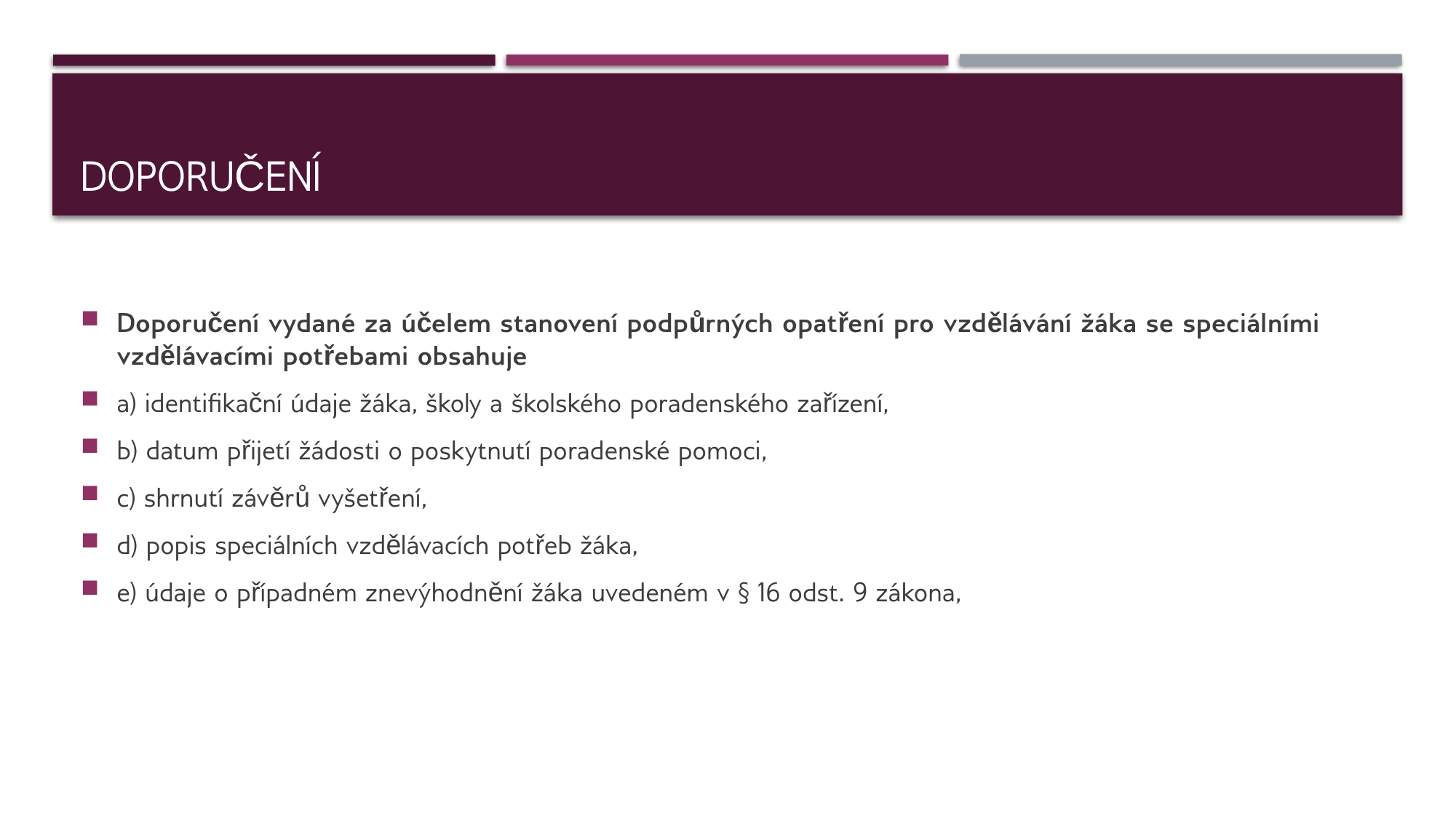

# Doporučení
Doporučení vydané za účelem stanovení podpůrných opatření pro vzdělávání žáka se speciálními vzdělávacími potřebami obsahuje
a) identifikační údaje žáka, školy a školského poradenského zařízení,
b) datum přijetí žádosti o poskytnutí poradenské pomoci,
c) shrnutí závěrů vyšetření,
d) popis speciálních vzdělávacích potřeb žáka,
e) údaje o případném znevýhodnění žáka uvedeném v § 16 odst. 9 zákona,